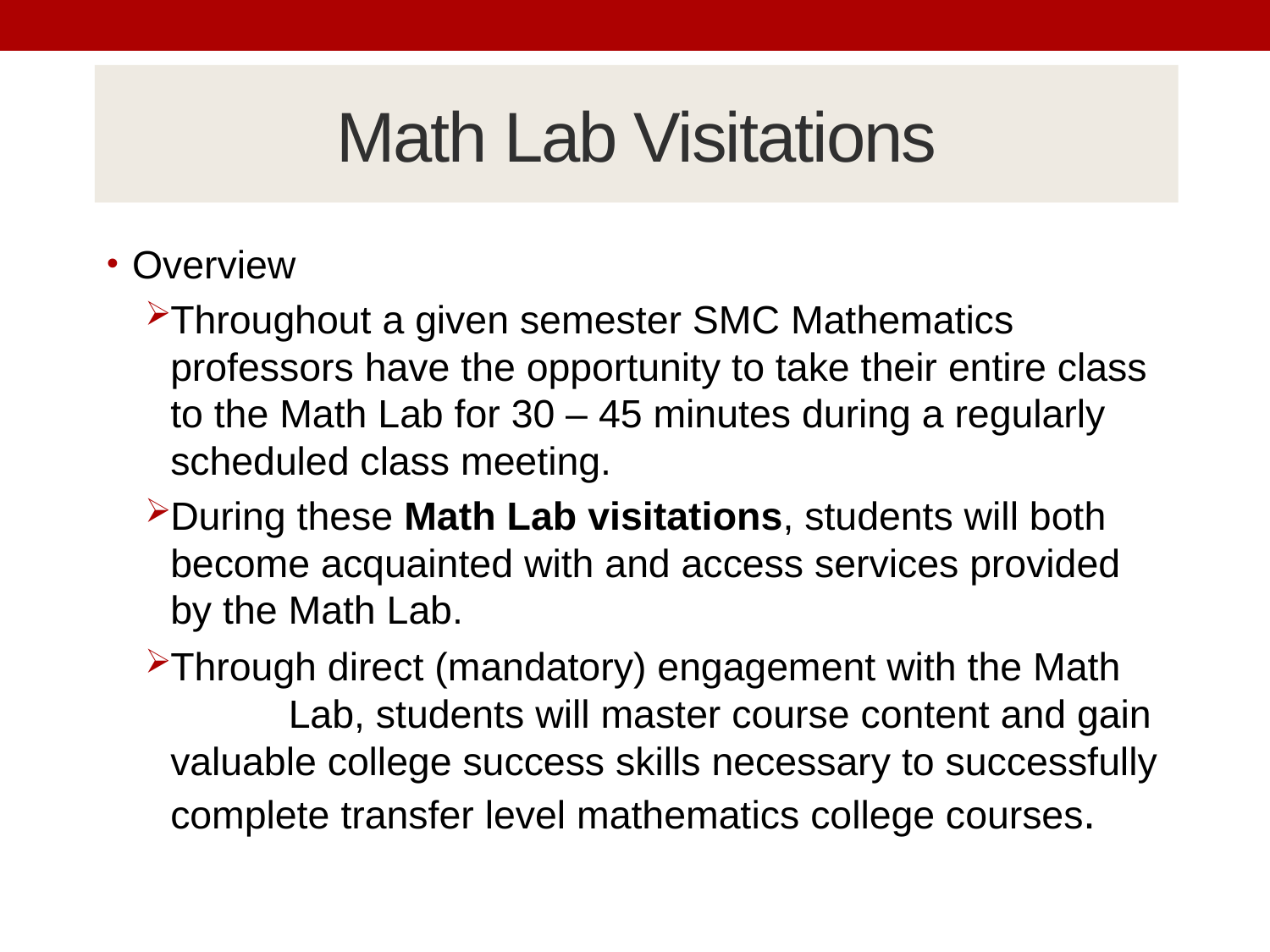

# Math Lab Visitations
Overview
Throughout a given semester SMC Mathematics professors have the opportunity to take their entire class to the Math Lab for 30 – 45 minutes during a regularly scheduled class meeting.
During these Math Lab visitations, students will both become acquainted with and access services provided by the Math Lab.
Through direct (mandatory) engagement with the Math 	Lab, students will master course content and gain valuable college success skills necessary to successfully complete transfer level mathematics college courses.